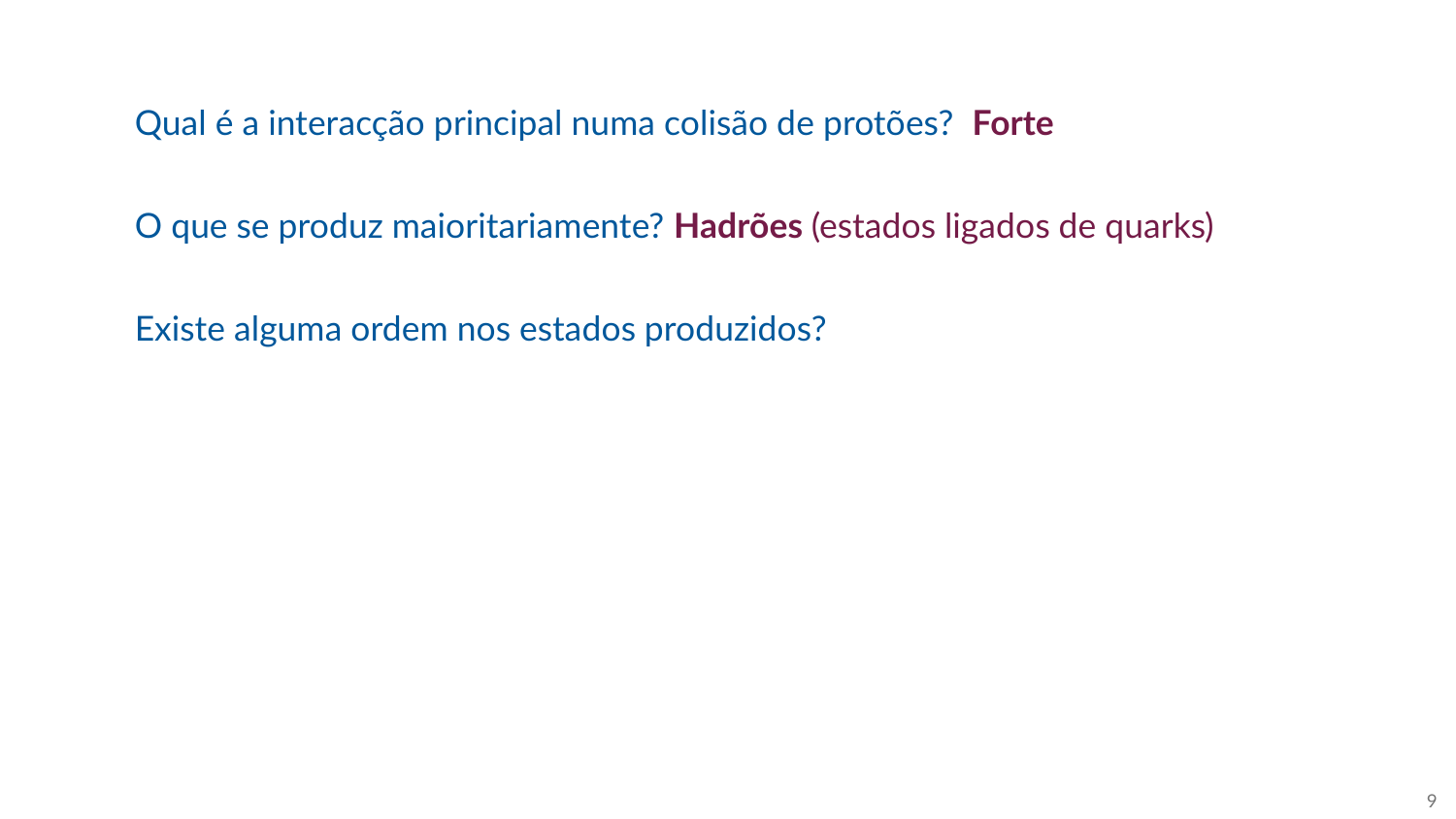

Qual é a interacção principal numa colisão de protões?  Forte

O que se produz maioritariamente? Hadrões (estados ligados de quarks)

Existe alguma ordem nos estados produzidos?

9